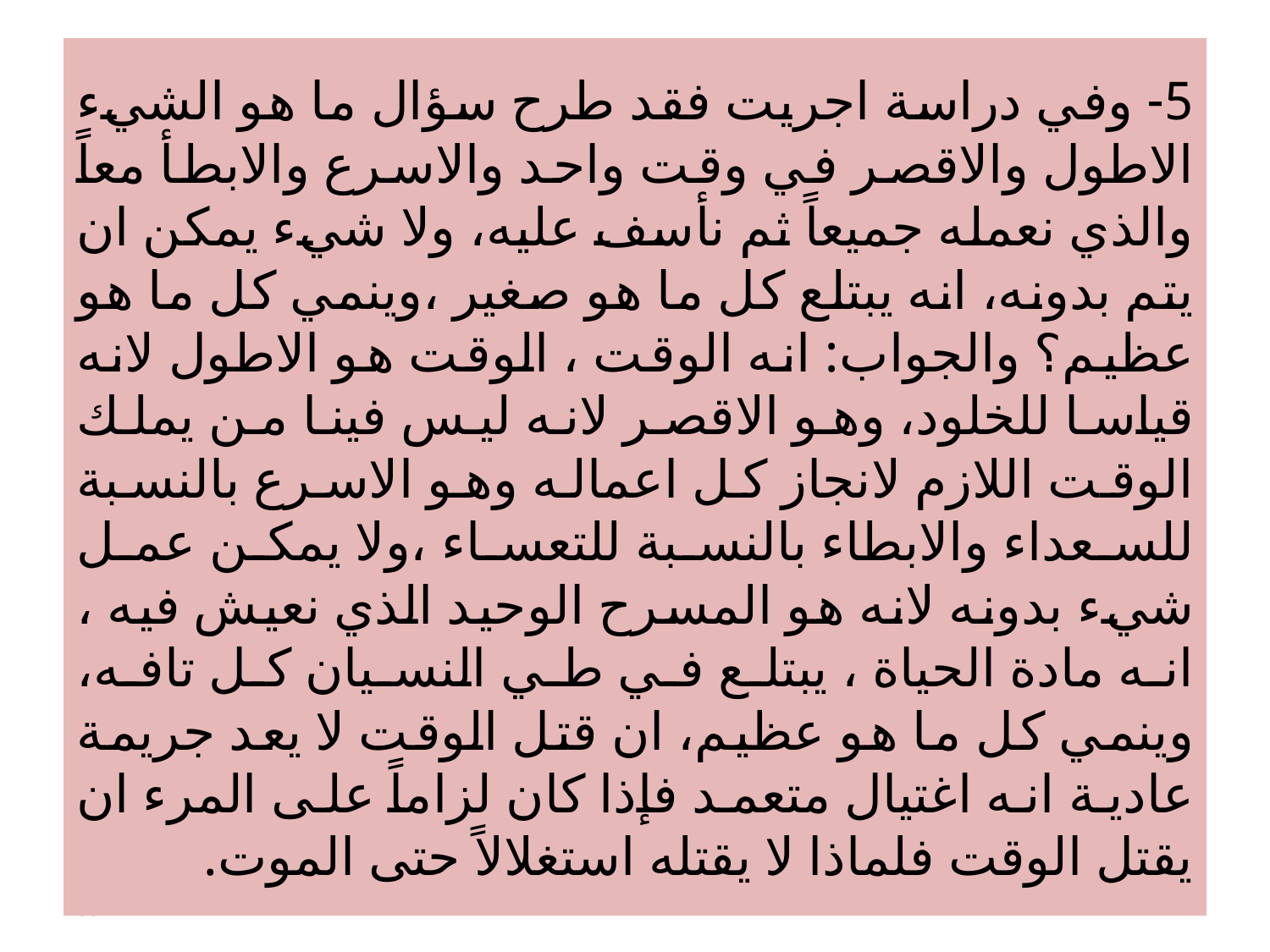

# 5- وفي دراسة اجريت فقد طرح سؤال ما هو الشيء الاطول والاقصر في وقت واحد والاسرع والابطأ معاً والذي نعمله جميعاً ثم نأسف عليه، ولا شيء يمكن ان يتم بدونه، انه يبتلع كل ما هو صغير ،وينمي كل ما هو عظيم؟ والجواب: انه الوقت ، الوقت هو الاطول لانه قياسا للخلود، وهو الاقصر لانه ليس فينا من يملك الوقت اللازم لانجاز كل اعماله وهو الاسرع بالنسبة للسعداء والابطاء بالنسبة للتعساء ،ولا يمكن عمل شيء بدونه لانه هو المسرح الوحيد الذي نعيش فيه ، انه مادة الحياة ، يبتلع في طي النسيان كل تافه، وينمي كل ما هو عظيم، ان قتل الوقت لا يعد جريمة عادية انه اغتيال متعمد فإذا كان لزاماً على المرء ان يقتل الوقت فلماذا لا يقتله استغلالاً حتى الموت.
66